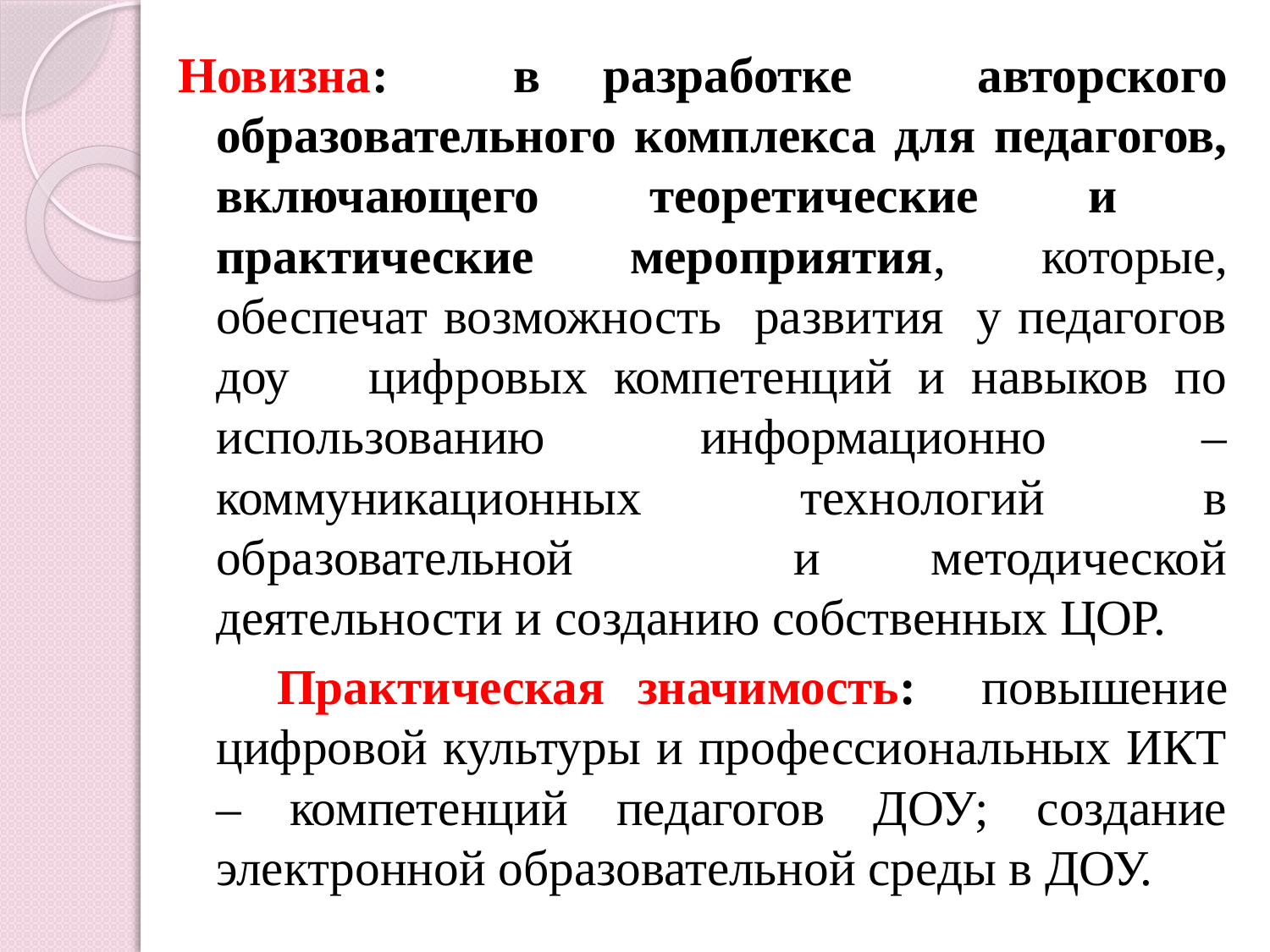

Новизна:  в разработке  авторского образовательного комплекса для педагогов, включающего теоретические и  практические мероприятия, которые, обеспечат возможность  развития  у педагогов доу   цифровых компетенций и навыков по использованию информационно – коммуникационных технологий в образовательной  и методической деятельности и созданию собственных ЦОР.
   Практическая значимость:  повышение цифровой культуры и профессиональных ИКТ – компетенций педагогов ДОУ; создание электронной образовательной среды в ДОУ.